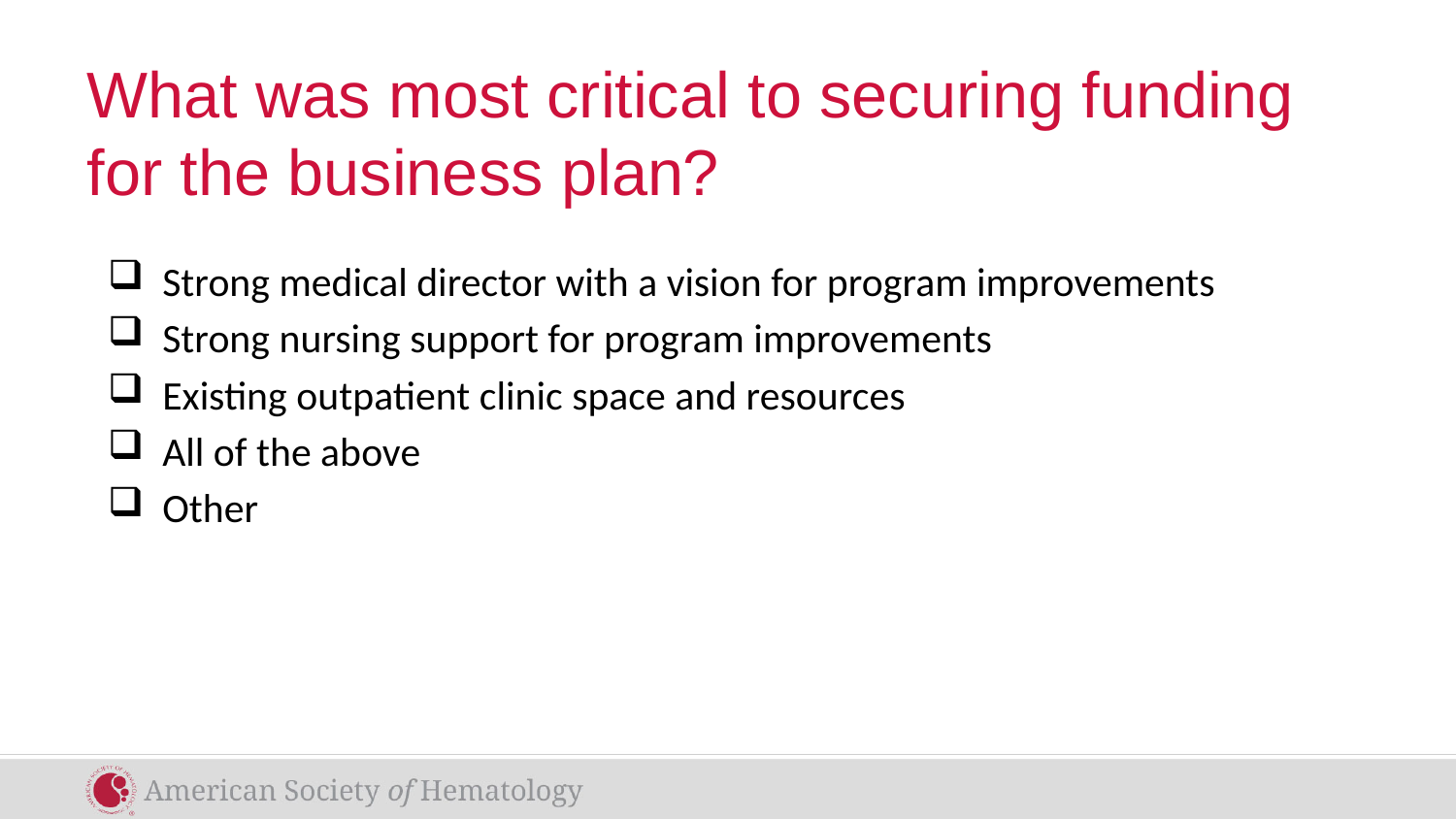

# What was most critical to securing funding for the business plan?
Strong medical director with a vision for program improvements
Strong nursing support for program improvements
Existing outpatient clinic space and resources
All of the above
Other